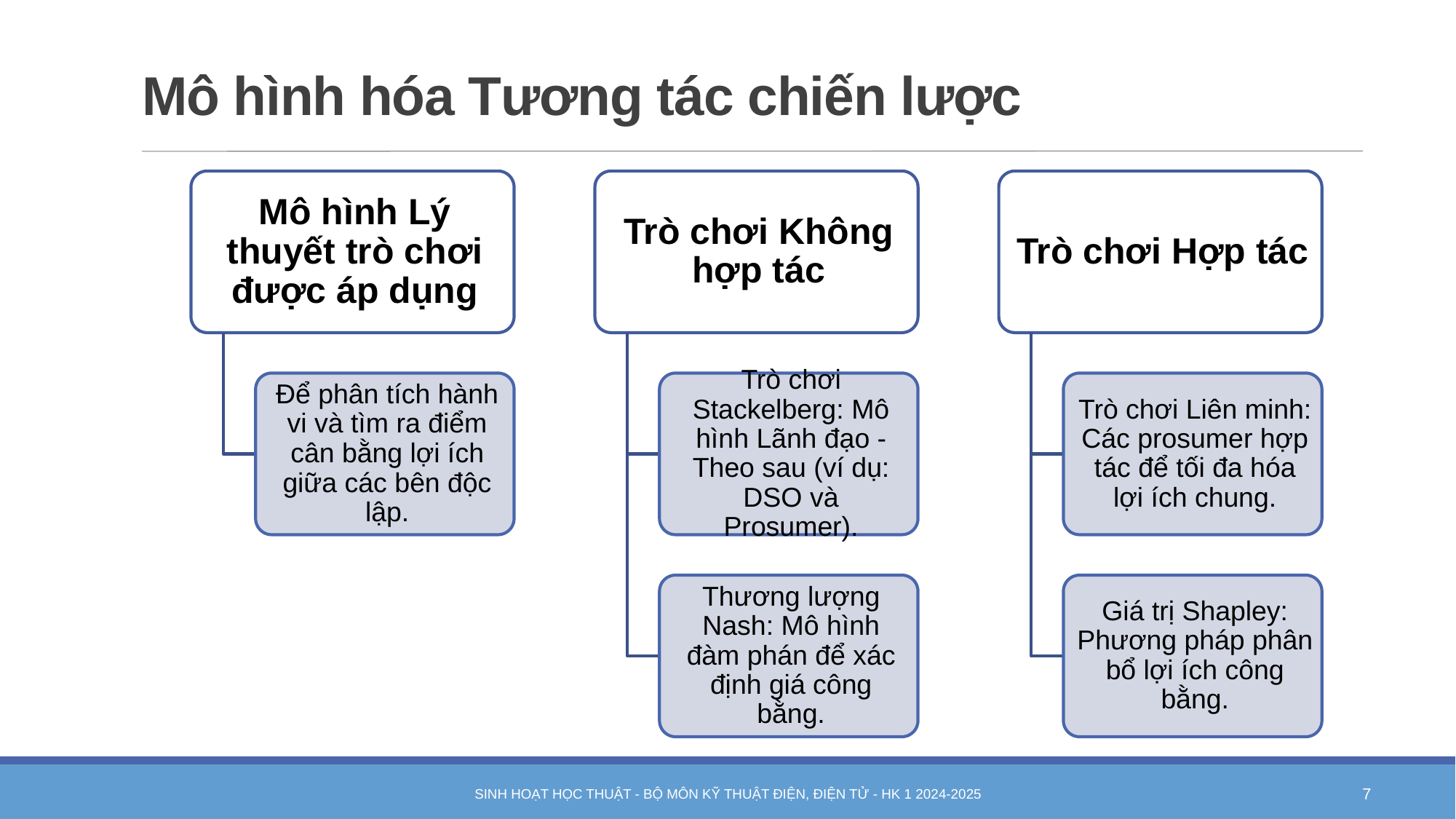

# Mô hình hóa Tương tác chiến lược
Mô hình Lý thuyết trò chơi được áp dụng
Để phân tích hành vi và tìm ra điểm cân bằng lợi ích giữa các bên độc lập.
Trò chơi Không hợp tác
Trò chơi Stackelberg: Mô hình Lãnh đạo - Theo sau (ví dụ: DSO và Prosumer).
Thương lượng Nash: Mô hình đàm phán để xác định giá công bằng.
Trò chơi Hợp tác
Trò chơi Liên minh: Các prosumer hợp tác để tối đa hóa lợi ích chung.
Giá trị Shapley: Phương pháp phân bổ lợi ích công bằng.
Sinh hoạt học thuật - Bộ môn Kỹ thuật điện, điện tử - HK 1 2024-2025
7